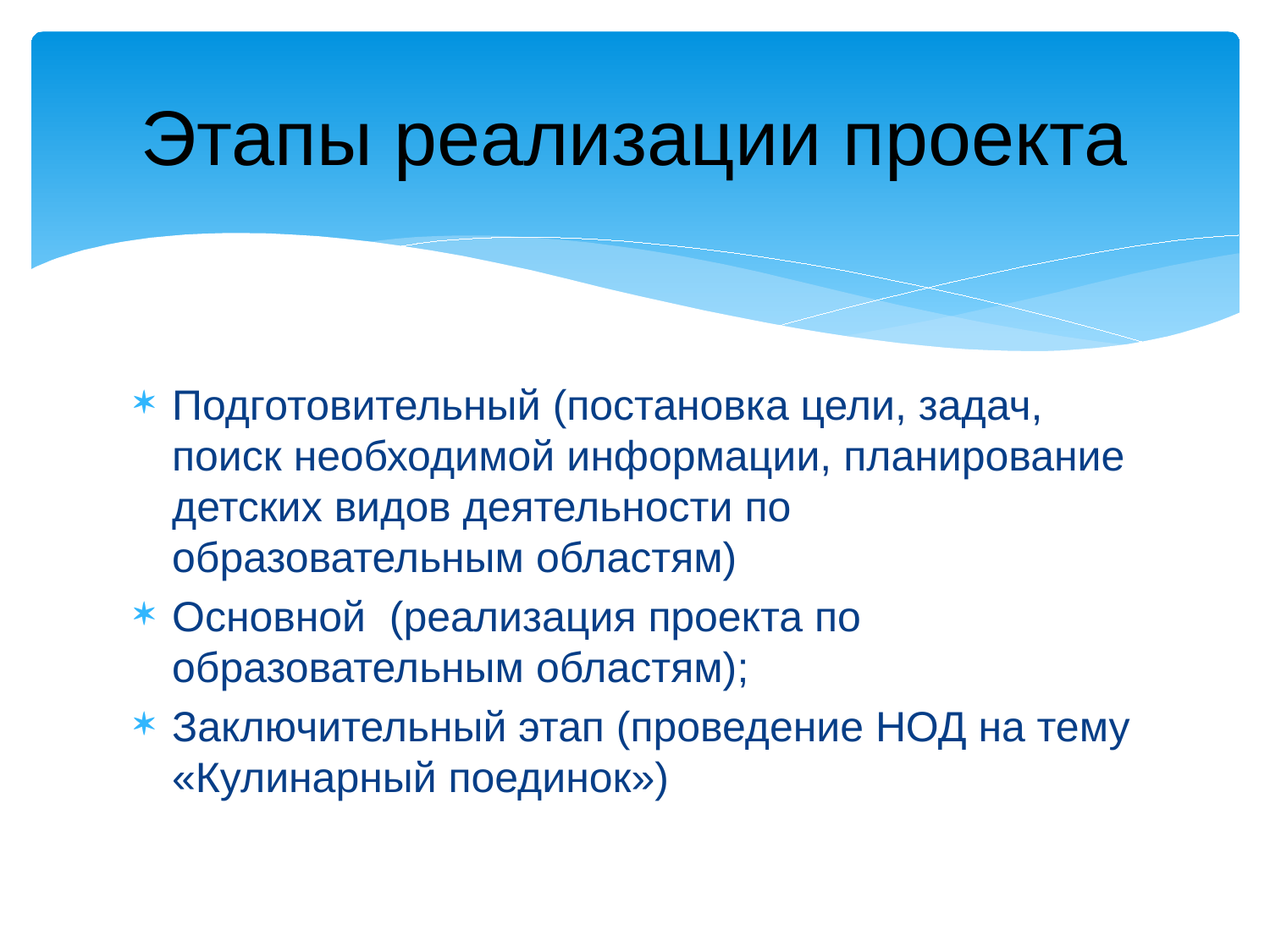

# Этапы реализации проекта
Подготовительный (постановка цели, задач, поиск необходимой информации, планирование детских видов деятельности по образовательным областям)
Основной  (реализация проекта по образовательным областям);
Заключительный этап (проведение НОД на тему «Кулинарный поединок»)